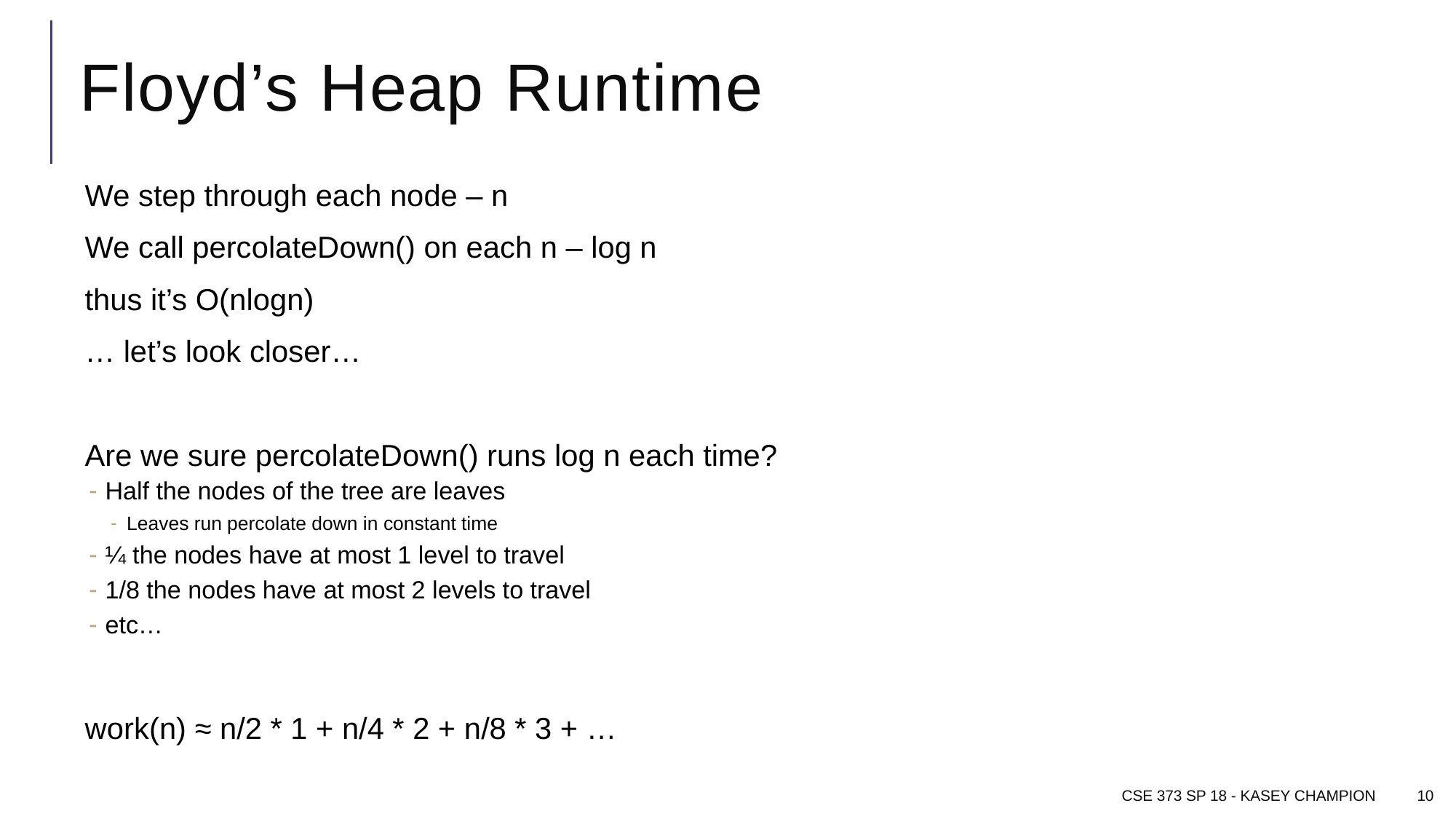

# Floyd’s Heap Runtime
We step through each node – n
We call percolateDown() on each n – log n
thus it’s O(nlogn)
… let’s look closer…

Are we sure percolateDown() runs log n each time?
Half the nodes of the tree are leaves
Leaves run percolate down in constant time
¼ the nodes have at most 1 level to travel
1/8 the nodes have at most 2 levels to travel
etc…

work(n) ≈ n/2 * 1 + n/4 * 2 + n/8 * 3 + …
CSE 373 SP 18 - Kasey Champion
10